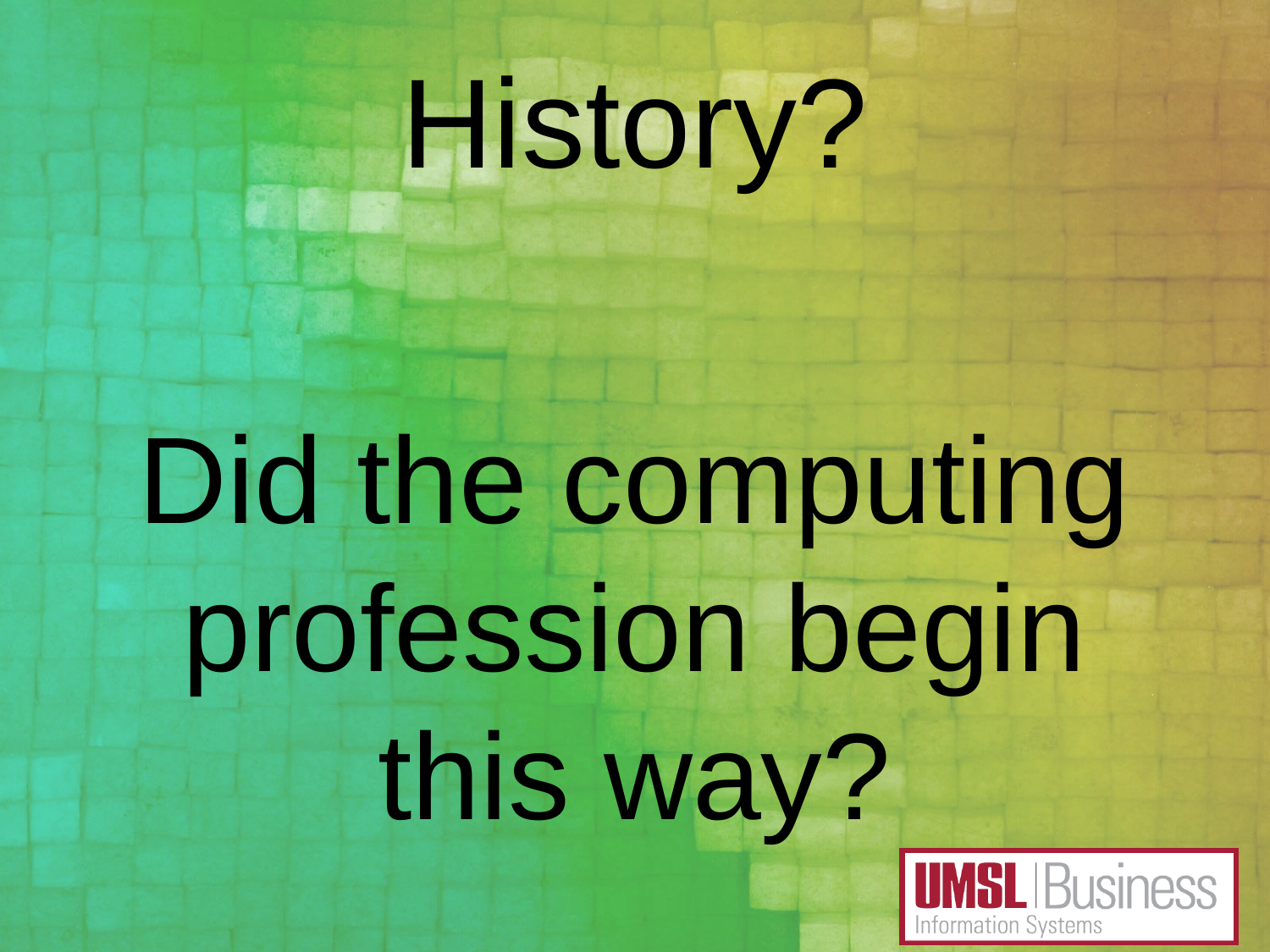

# History?

Did the computing profession begin this way?